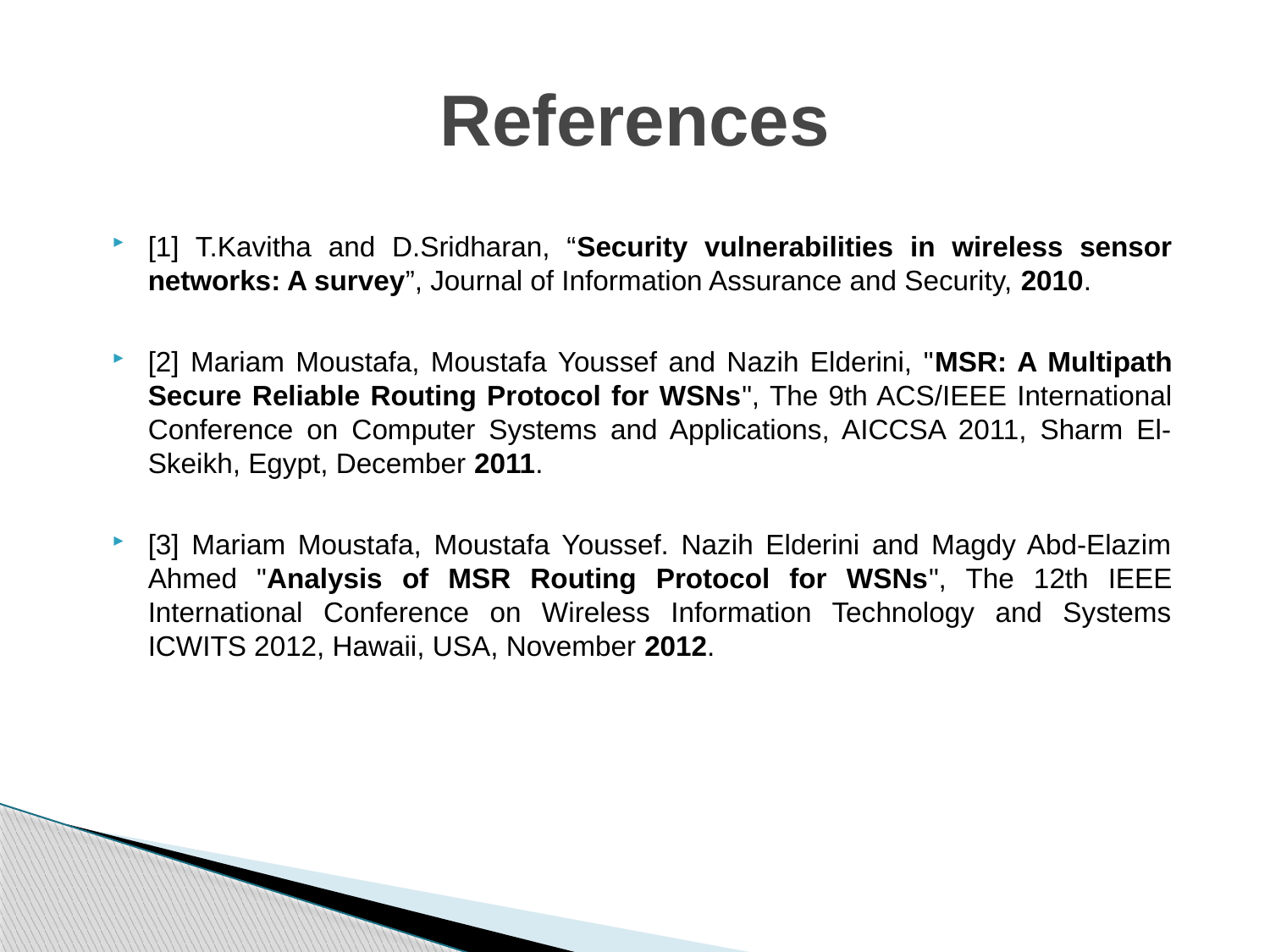

# References
[1] T.Kavitha and D.Sridharan, “Security vulnerabilities in wireless sensor networks: A survey”, Journal of Information Assurance and Security, 2010.

[2] Mariam Moustafa, Moustafa Youssef and Nazih Elderini, "MSR: A Multipath Secure Reliable Routing Protocol for WSNs", The 9th ACS/IEEE International Conference on Computer Systems and Applications, AICCSA 2011, Sharm El-Skeikh, Egypt, December 2011.

[3] Mariam Moustafa, Moustafa Youssef. Nazih Elderini and Magdy Abd-Elazim Ahmed "Analysis of MSR Routing Protocol for WSNs", The 12th IEEE International Conference on Wireless Information Technology and Systems ICWITS 2012, Hawaii, USA, November 2012.